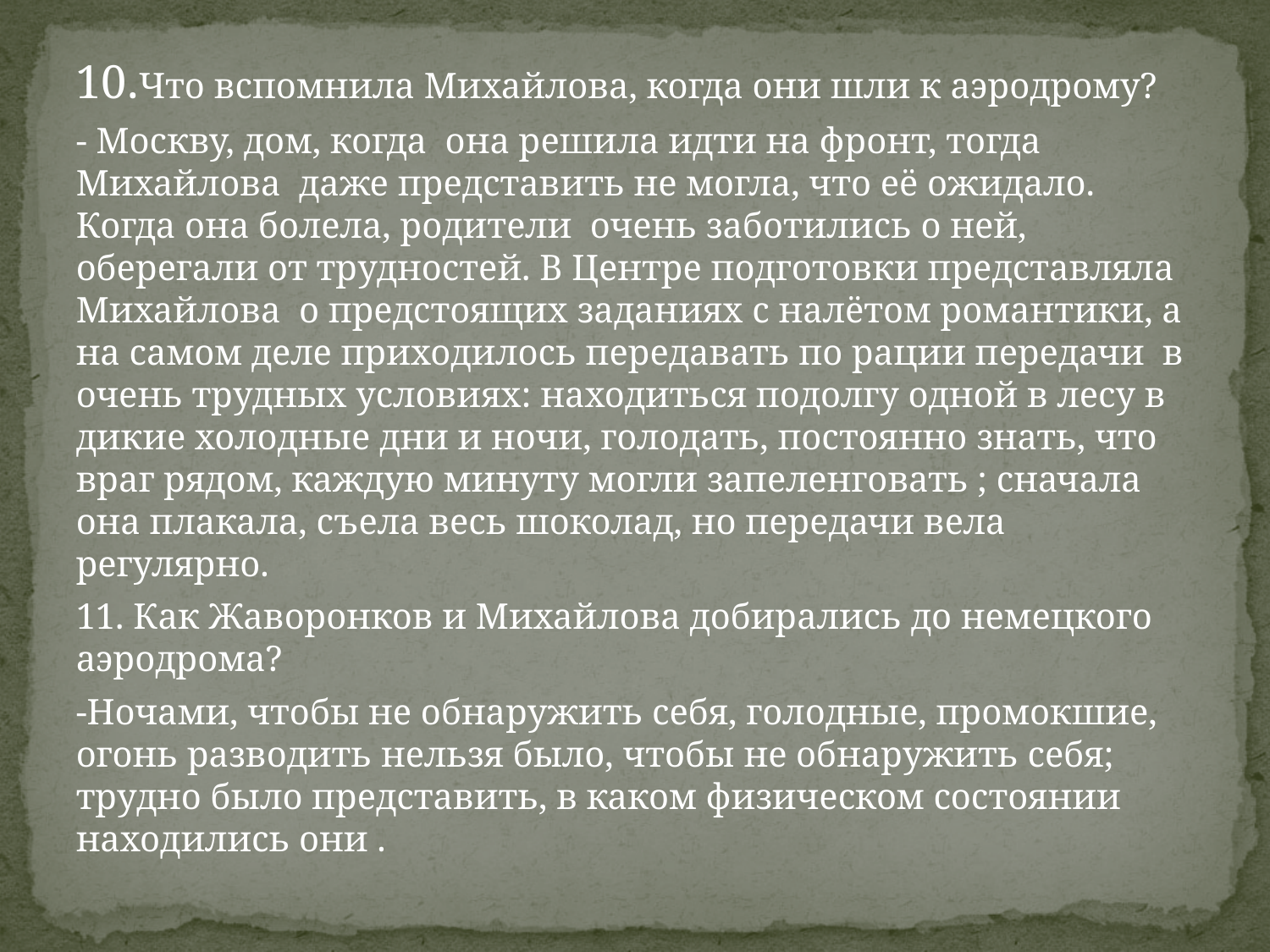

10.Что вспомнила Михайлова, когда они шли к аэродрому?
- Москву, дом, когда  она решила идти на фронт, тогда Михайлова  даже представить не могла, что её ожидало. Когда она болела, родители  очень заботились о ней, оберегали от трудностей. В Центре подготовки представляла Михайлова  о предстоящих заданиях с налётом романтики, а на самом деле приходилось передавать по рации передачи  в очень трудных условиях: находиться подолгу одной в лесу в дикие холодные дни и ночи, голодать, постоянно знать, что враг рядом, каждую минуту могли запеленговать ; сначала она плакала, съела весь шоколад, но передачи вела регулярно.
11. Как Жаворонков и Михайлова добирались до немецкого аэродрома?
-Ночами, чтобы не обнаружить себя, голодные, промокшие, огонь разводить нельзя было, чтобы не обнаружить себя; трудно было представить, в каком физическом состоянии находились они .